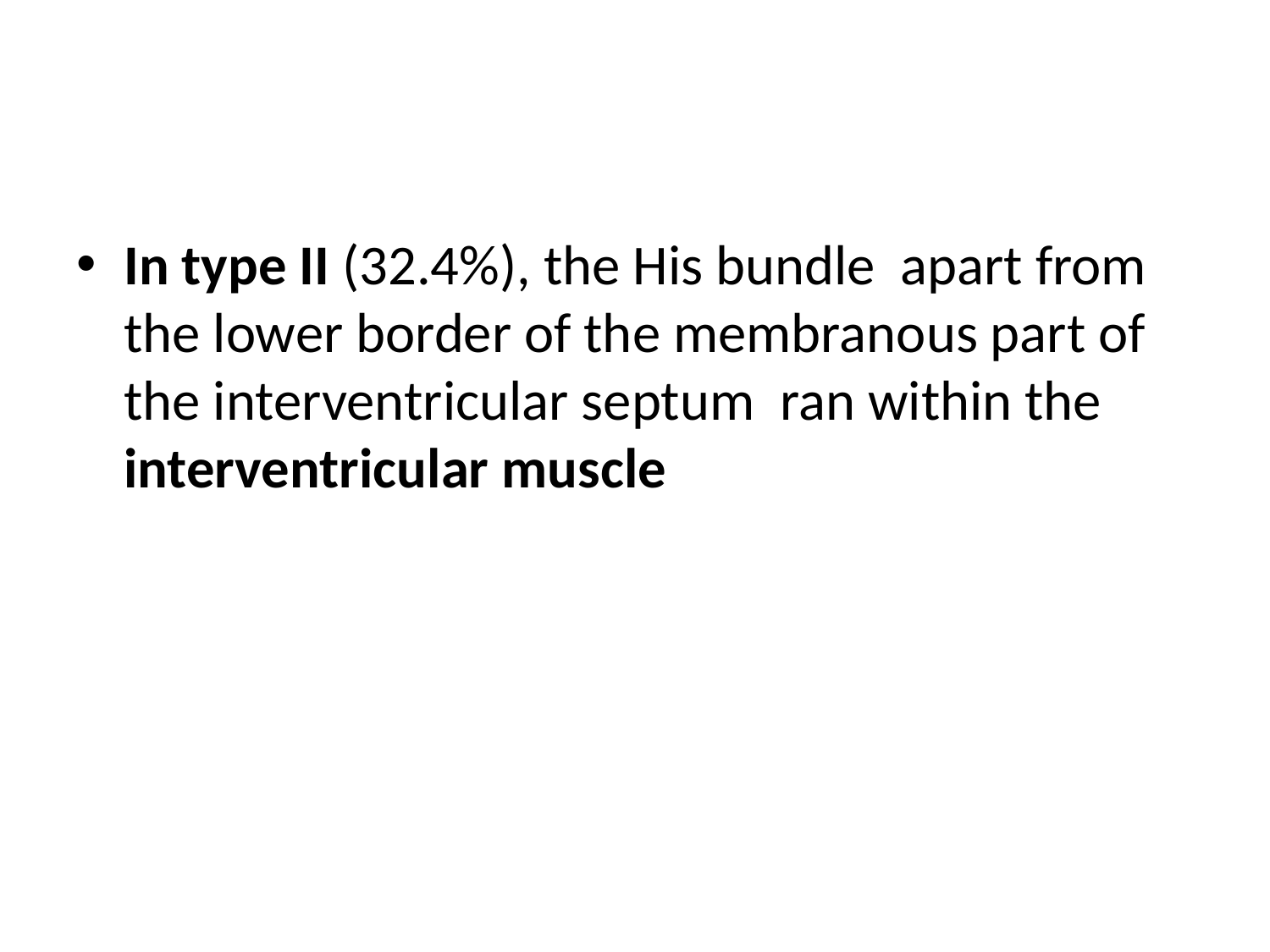

#
In type II (32.4%), the His bundle  apart from the lower border of the membranous part of the interventricular septum  ran within the interventricular muscle